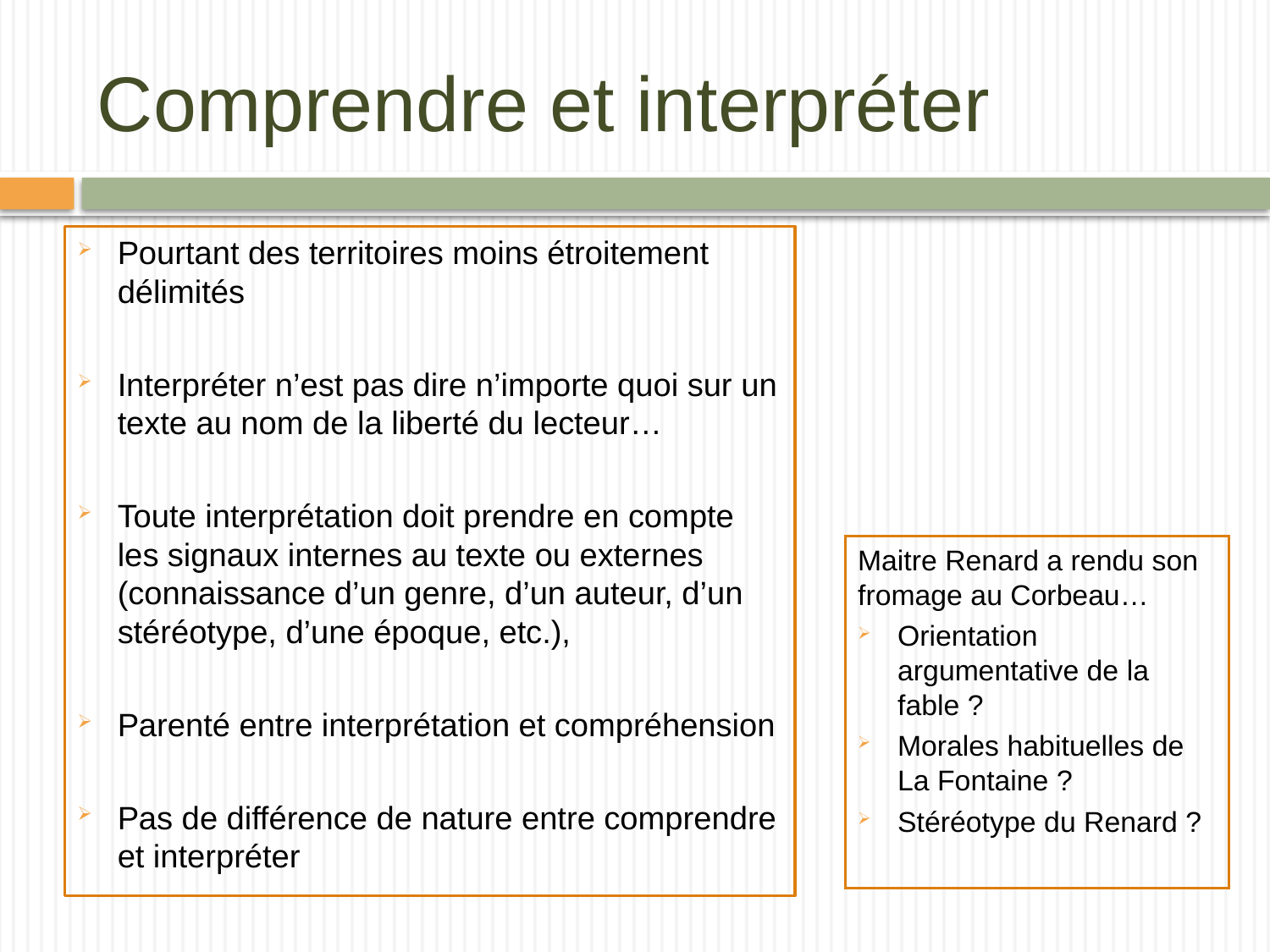

# Comprendre et interpréter
Pourtant des territoires moins étroitement délimités

Interpréter n’est pas dire n’importe quoi sur un texte au nom de la liberté du lecteur…

Toute interprétation doit prendre en compte les signaux internes au texte ou externes (connaissance d’un genre, d’un auteur, d’un stéréotype, d’une époque, etc.),

Parenté entre interprétation et compréhension

Pas de différence de nature entre comprendre et interpréter
Maitre Renard a rendu son fromage au Corbeau…
Orientation argumentative de la fable ?
Morales habituelles de La Fontaine ?
Stéréotype du Renard ?